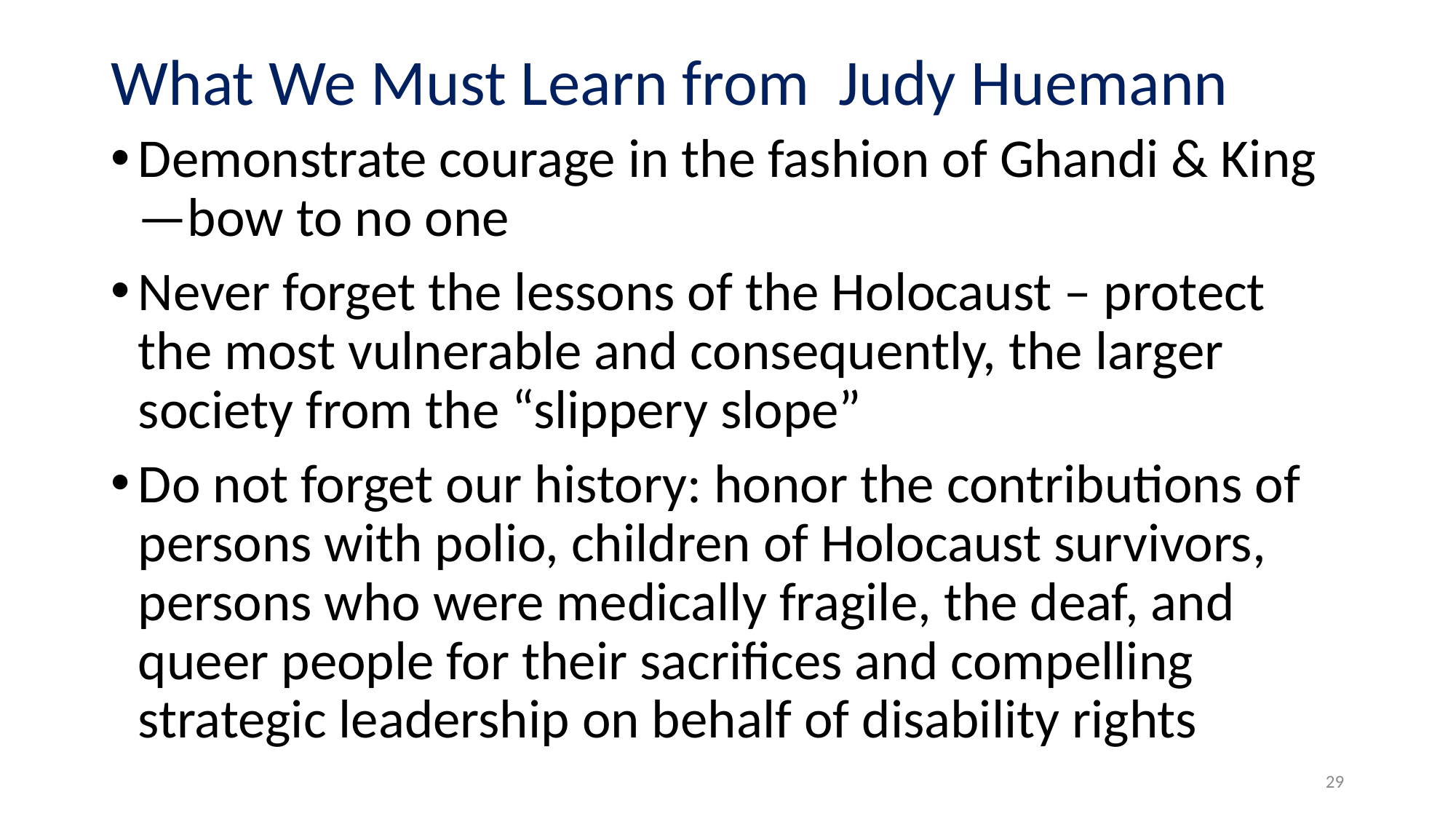

# What We Must Learn from  Judy Huemann
Demonstrate courage in the fashion of Ghandi & King—bow to no one
Never forget the lessons of the Holocaust – protect the most vulnerable and consequently, the larger society from the “slippery slope”
Do not forget our history: honor the contributions of persons with polio, children of Holocaust survivors, persons who were medically fragile, the deaf, and queer people for their sacrifices and compelling strategic leadership on behalf of disability rights

29